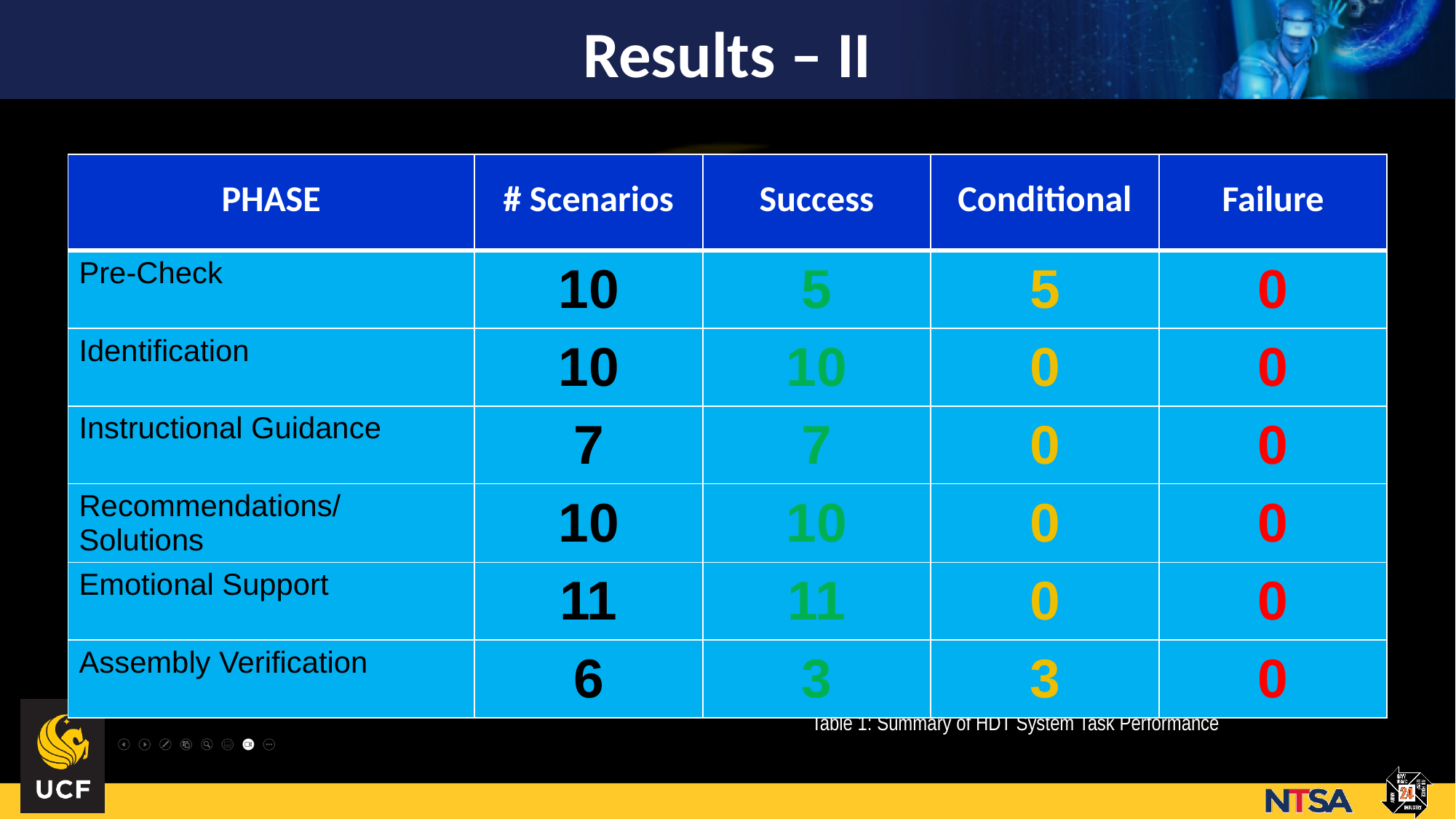

# Results – II

| PHASE | # Scenarios | Success | Conditional | Failure |
| --- | --- | --- | --- | --- |
| Pre-Check | 10 | 5 | 5 | 0 |
| Identification | 10 | 10 | 0 | 0 |
| Instructional Guidance | 7 | 7 | 0 | 0 |
| Recommendations/Solutions | 10 | 10 | 0 | 0 |
| Emotional Support | 11 | 11 | 0 | 0 |
| Assembly Verification | 6 | 3 | 3 | 0 |
Table 1: Summary of HDT System Task Performance